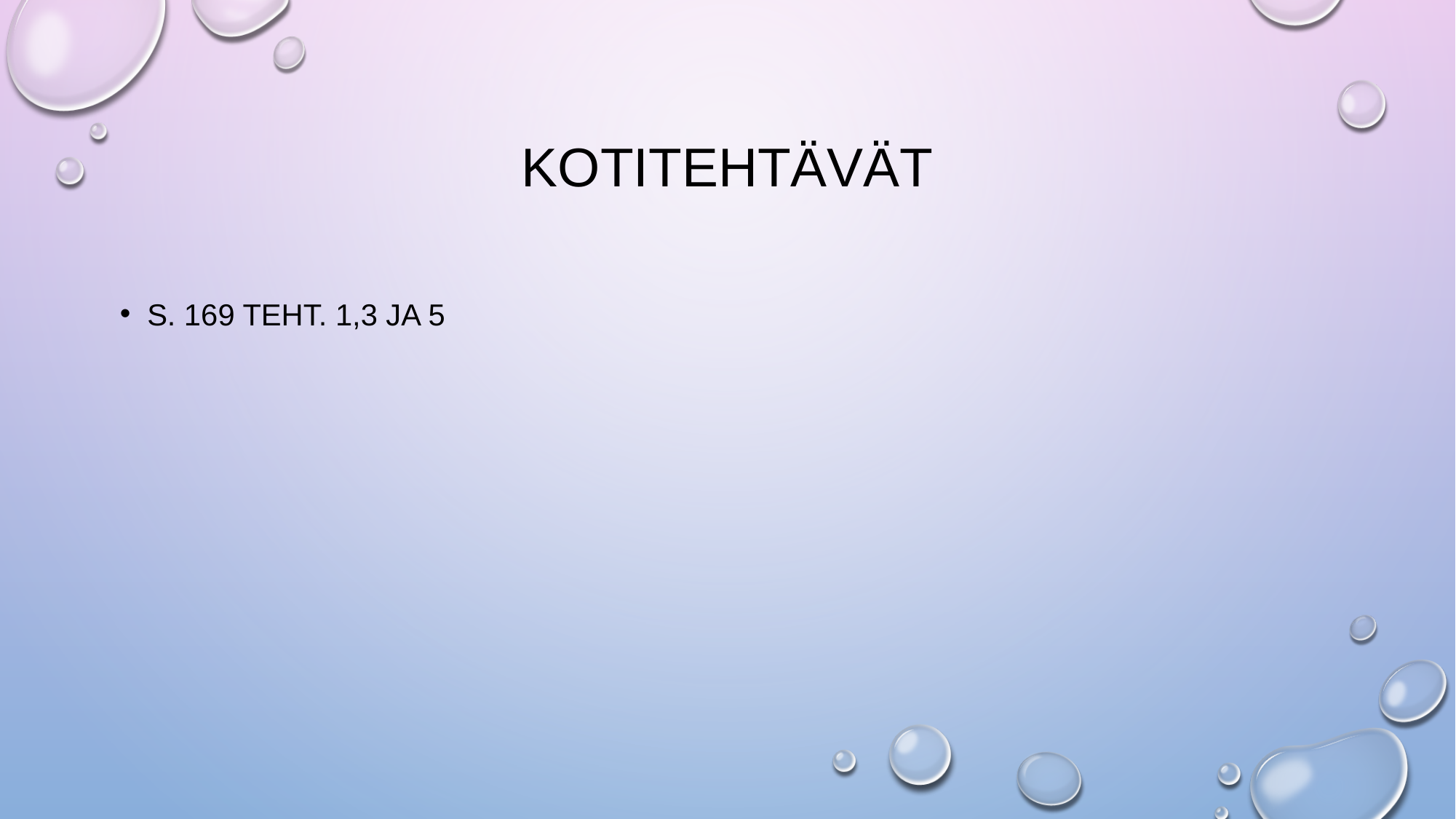

# kotitehtävät
S. 169 teht. 1,3 ja 5